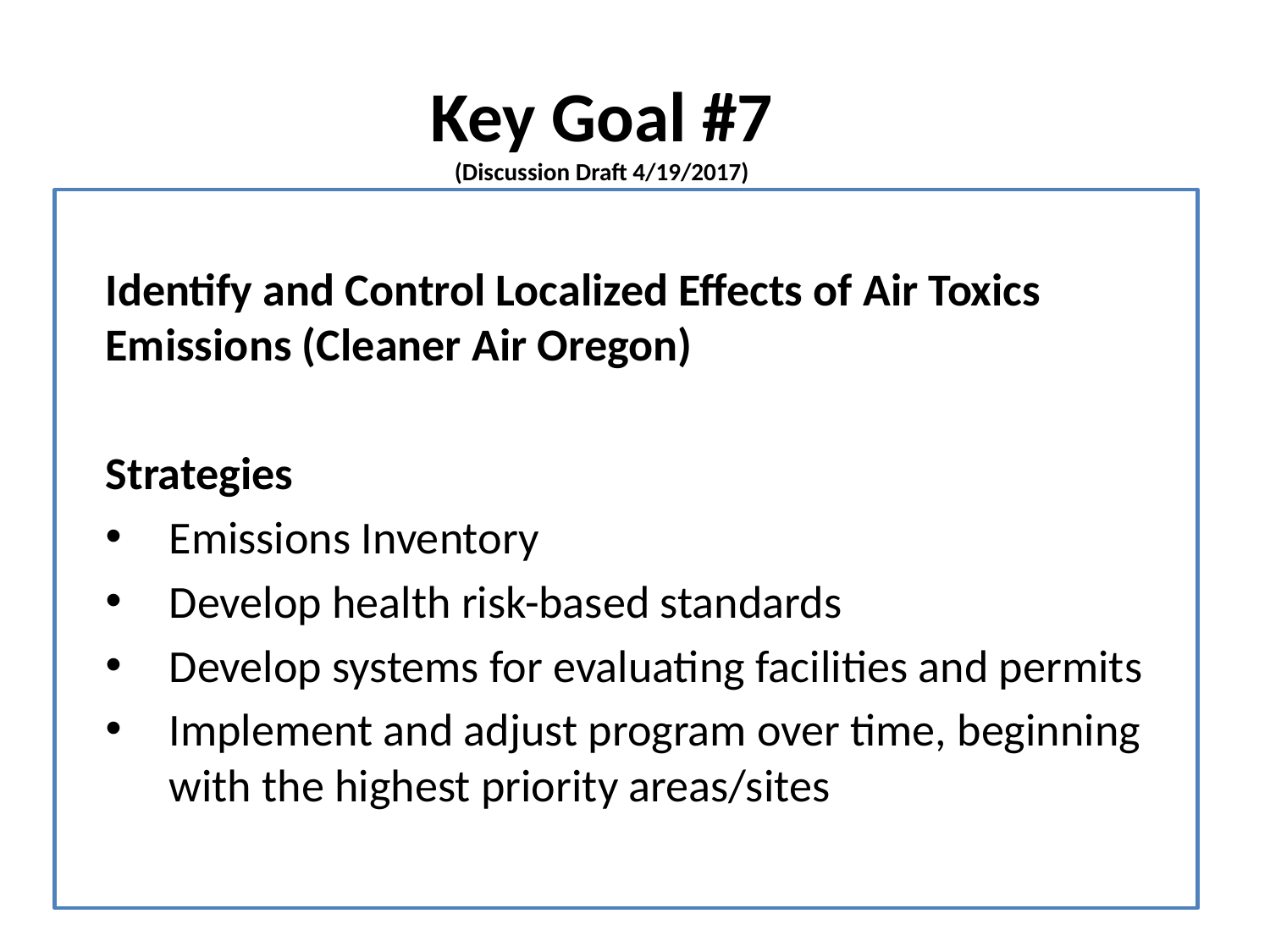

Key Goal #7
(Discussion Draft 4/19/2017)

Identify and Control Localized Effects of Air Toxics Emissions (Cleaner Air Oregon)

Strategies
Emissions Inventory
Develop health risk-based standards
Develop systems for evaluating facilities and permits
Implement and adjust program over time, beginning with the highest priority areas/sites